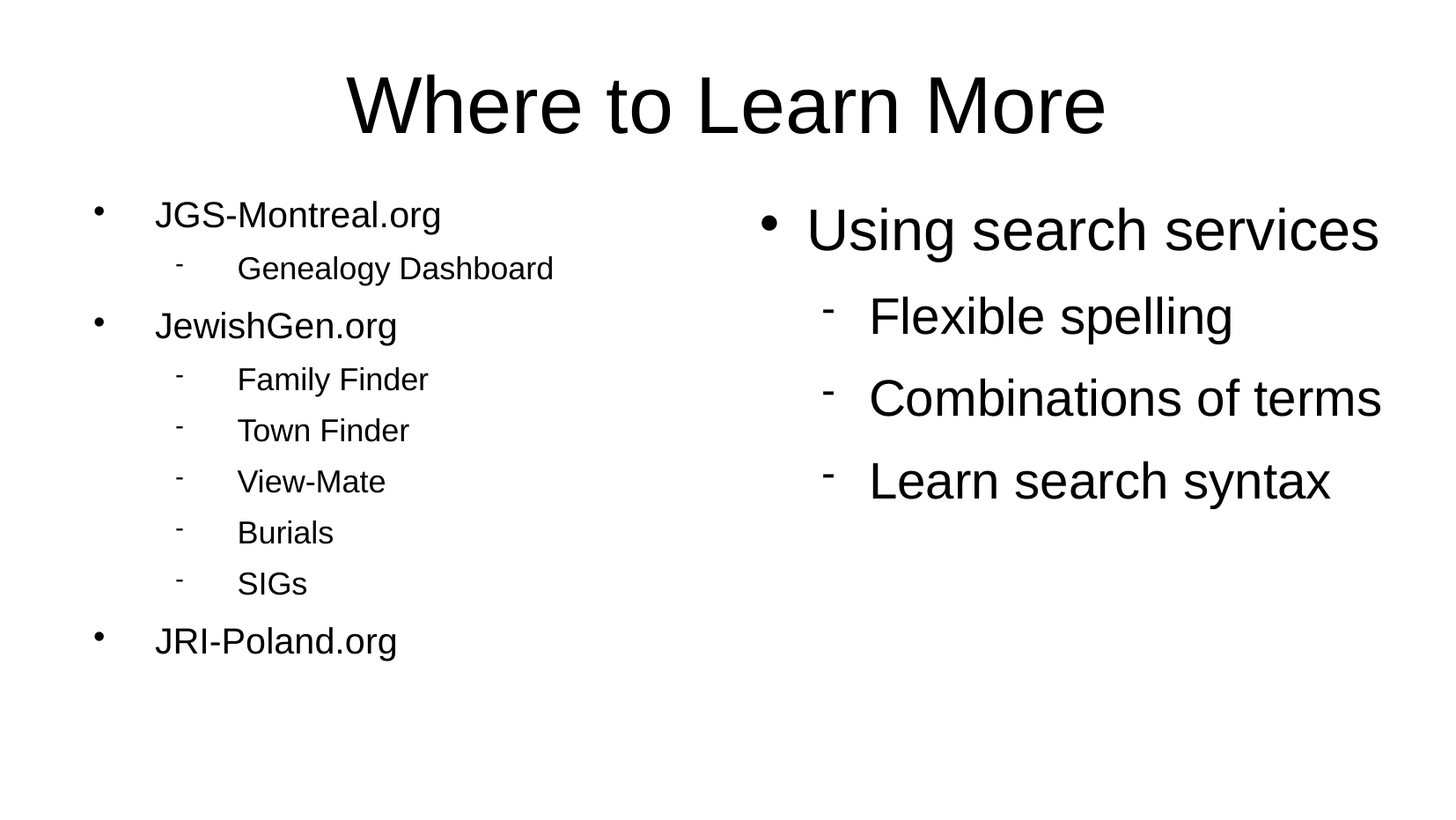

Where to Learn More
JGS-Montreal.org
Genealogy Dashboard
JewishGen.org
Family Finder
Town Finder
View-Mate
Burials
SIGs
JRI-Poland.org
Using search services
Flexible spelling
Combinations of terms
Learn search syntax